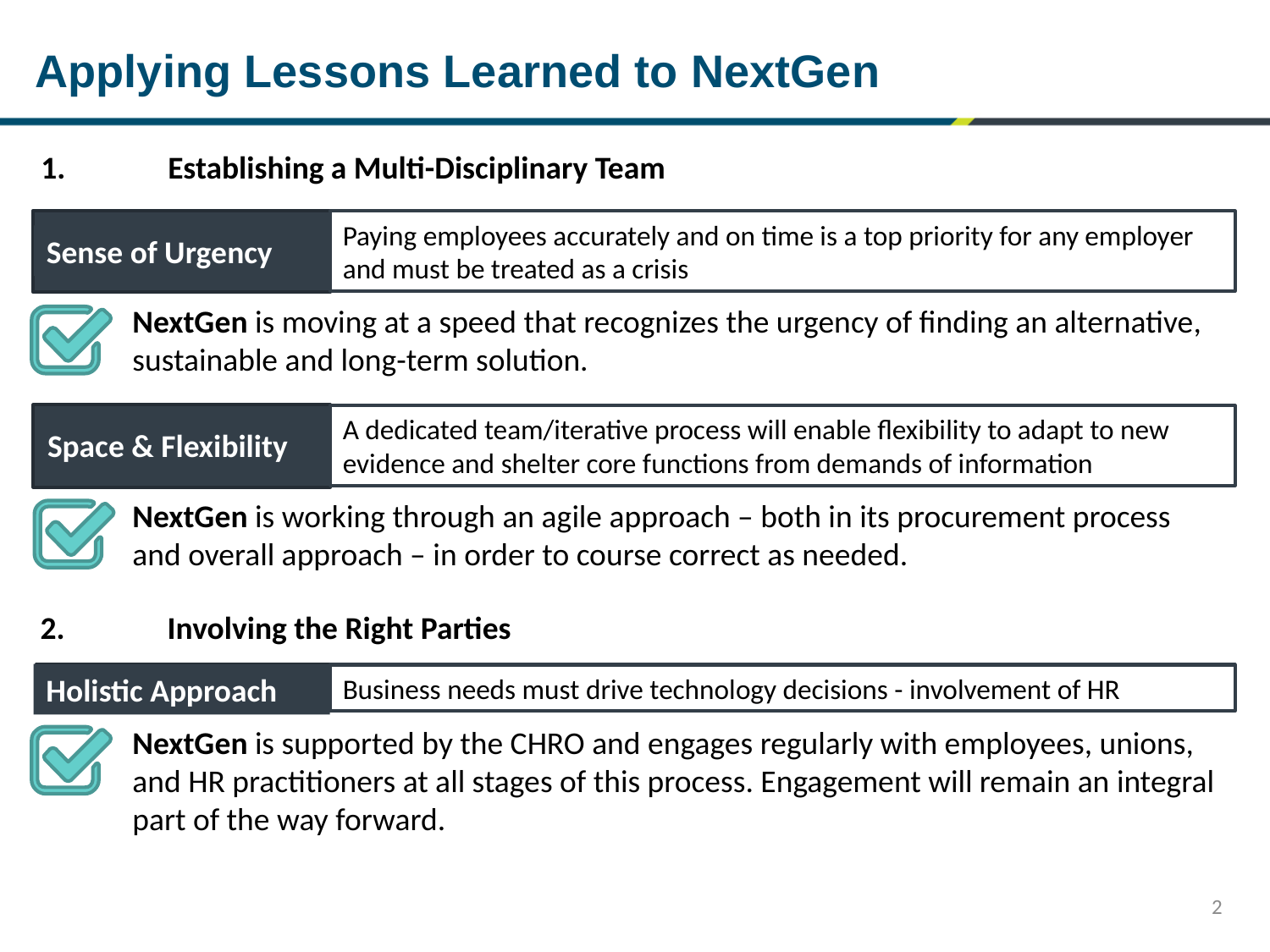

# Applying Lessons Learned to NextGen
1.	Establishing a Multi-Disciplinary Team

Paying employees accurately and on time is a top priority for any employer and must be treated as a crisis
Sense of Urgency
NextGen is moving at a speed that recognizes the urgency of finding an alternative, sustainable and long-term solution.

A dedicated team/iterative process will enable flexibility to adapt to new evidence and shelter core functions from demands of information
Space & Flexibility
NextGen is working through an agile approach – both in its procurement process and overall approach – in order to course correct as needed.

2.	Involving the Right Parties
Holistic Approach

Business needs must drive technology decisions - involvement of HR
NextGen is supported by the CHRO and engages regularly with employees, unions, and HR practitioners at all stages of this process. Engagement will remain an integral part of the way forward.

2